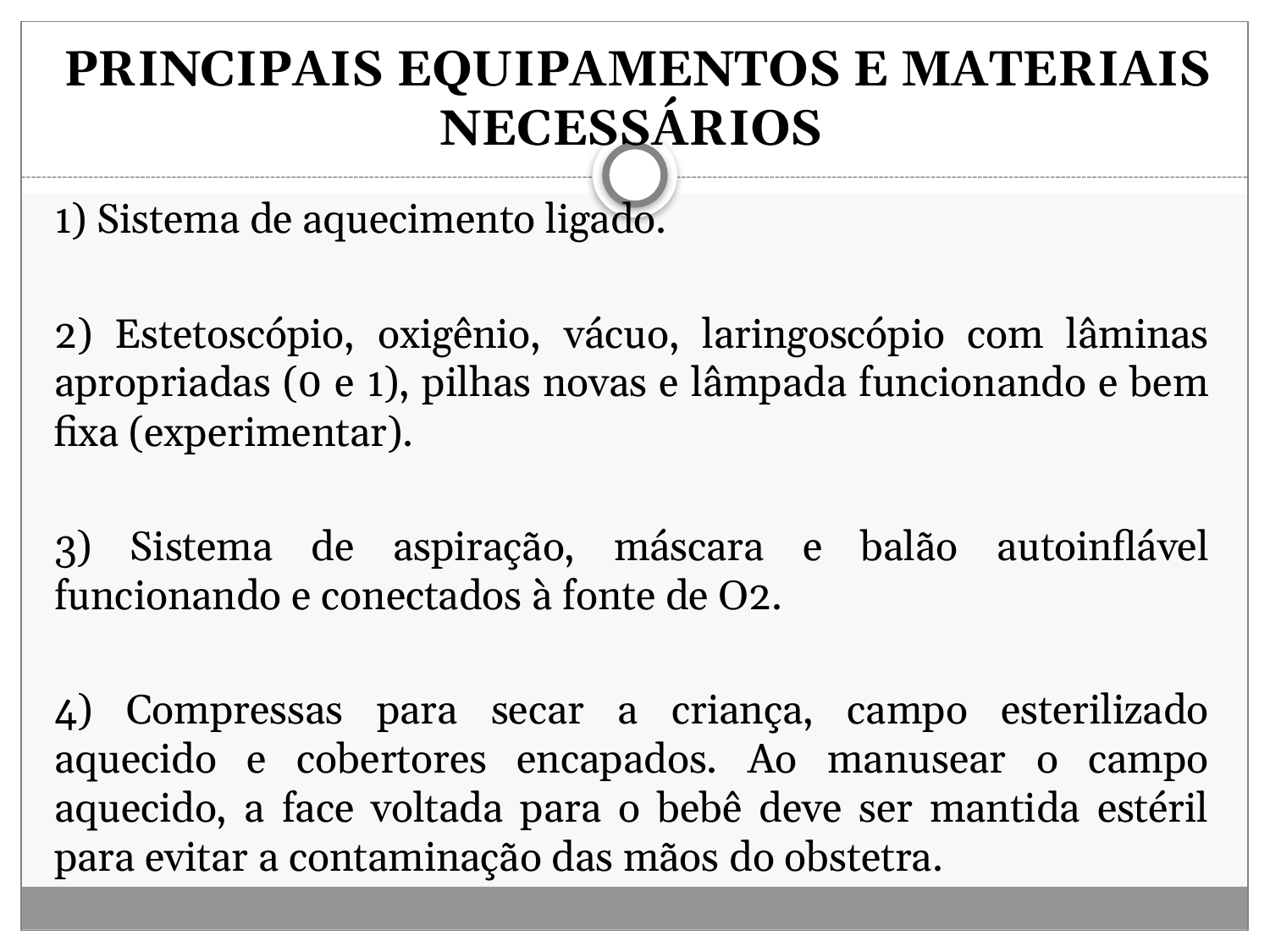

# PRINCIPAIS EQUIPAMENTOS E MATERIAIS NECESSÁRIOS
1) Sistema de aquecimento ligado.

2) Estetoscópio, oxigênio, vácuo, laringoscópio com lâminas apropriadas (0 e 1), pilhas novas e lâmpada funcionando e bem fixa (experimentar).

3) Sistema de aspiração, máscara e balão autoinflável funcionando e conectados à fonte de O2.

4) Compressas para secar a criança, campo esterilizado aquecido e cobertores encapados. Ao manusear o campo aquecido, a face voltada para o bebê deve ser mantida estéril para evitar a contaminação das mãos do obstetra.